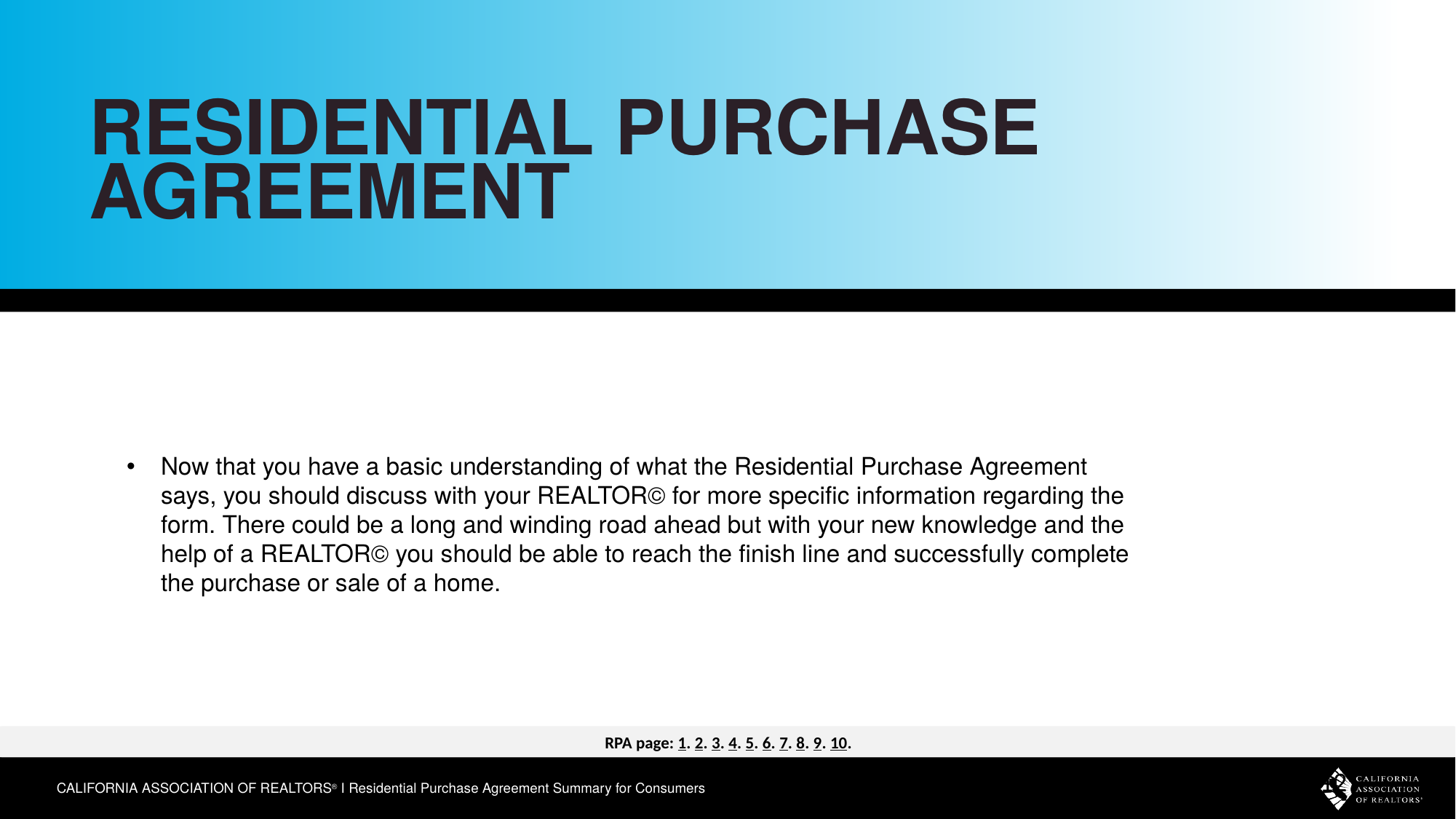

Residential Purchase Agreement
Now that you have a basic understanding of what the Residential Purchase Agreement says, you should discuss with your REALTOR© for more specific information regarding the form. There could be a long and winding road ahead but with your new knowledge and the help of a REALTOR© you should be able to reach the finish line and successfully complete the purchase or sale of a home.
RPA page: 1. 2. 3. 4. 5. 6. 7. 8. 9. 10.
129